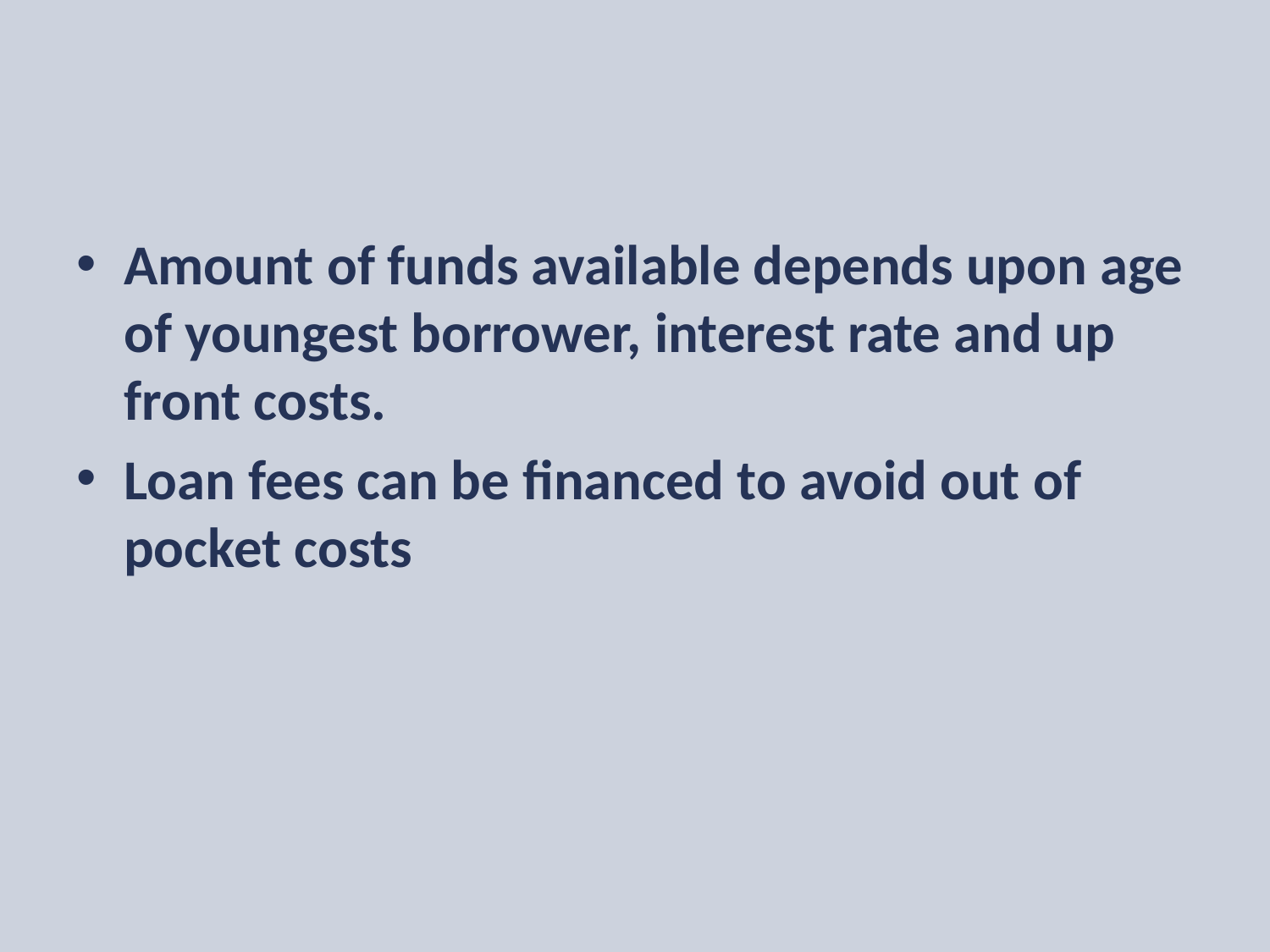

Amount of funds available depends upon age of youngest borrower, interest rate and up front costs.
Loan fees can be financed to avoid out of pocket costs